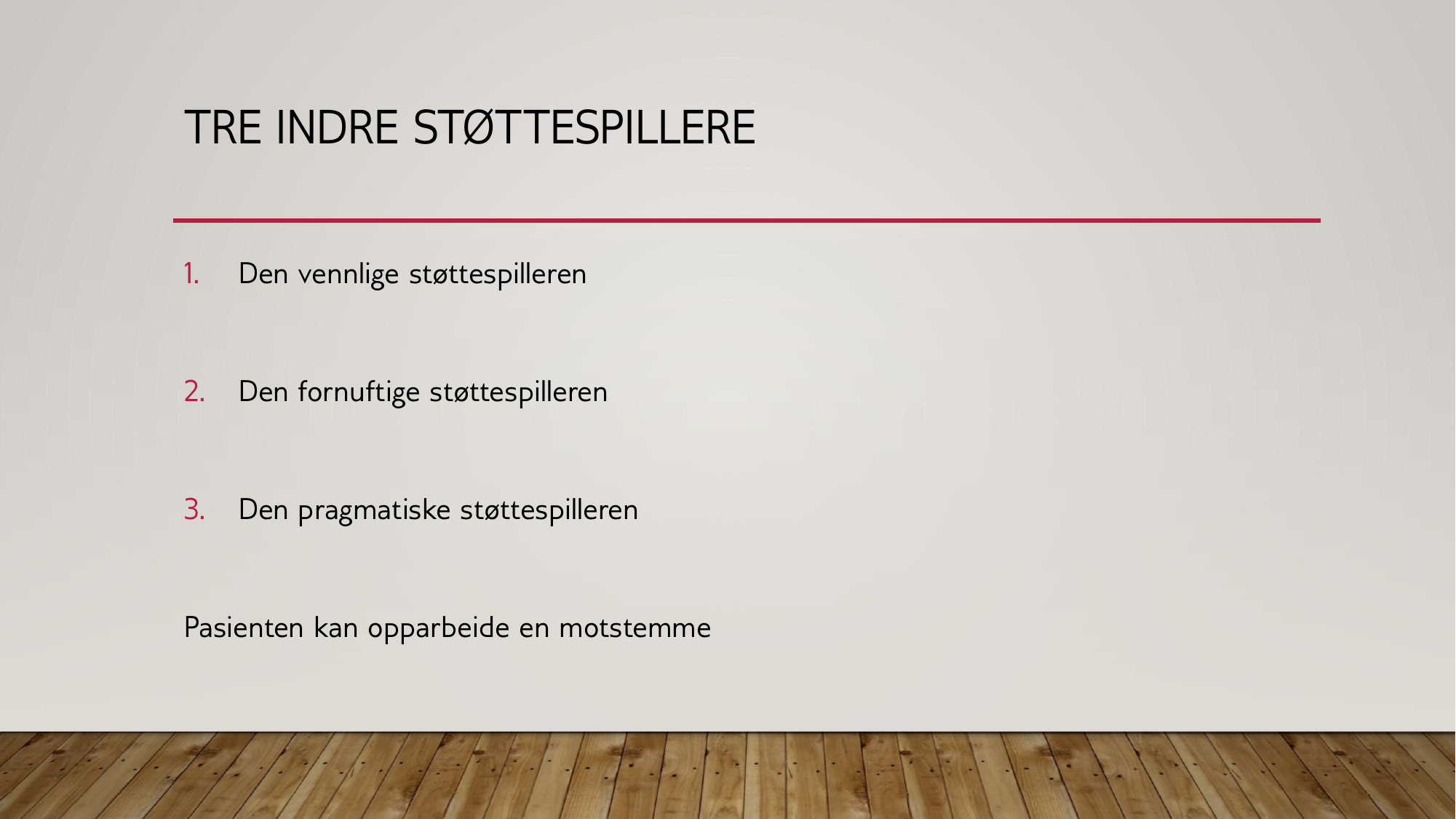

# TRE INDRE STØTTESPILLERE
Den vennlige støttespilleren

Den fornuftige støttespilleren

Den pragmatiske støttespilleren

Pasienten kan opparbeide en motstemme